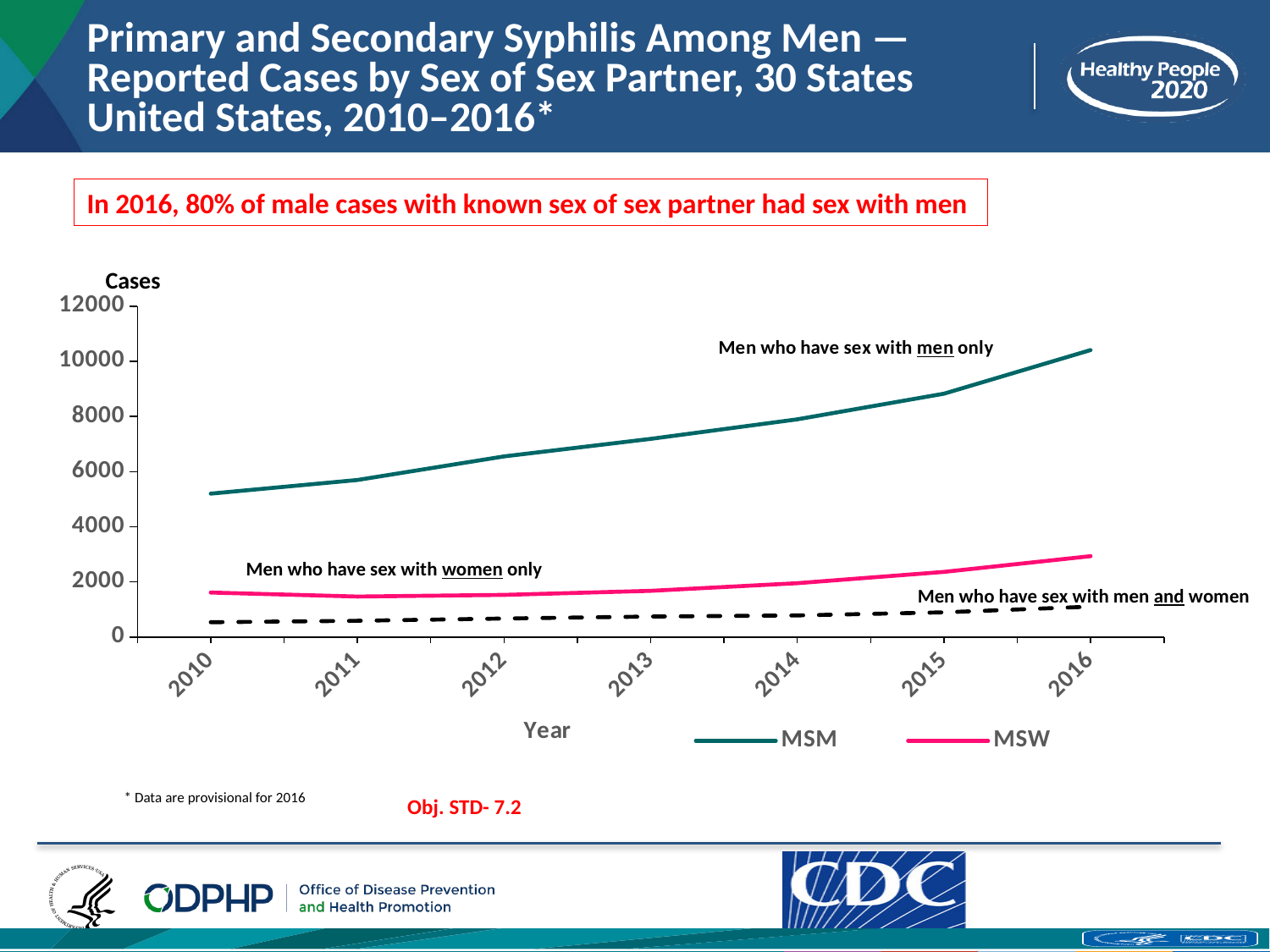

# Primary and Secondary Syphilis Among Men — Reported Cases by Sex of Sex Partner, 30 States United States, 2010–2016*
In 2016, 80% of male cases with known sex of sex partner had sex with men

### Chart

| Category | MSM | MSW | MSMW |
|---|---|---|---|
| 2010 | 5203.0 | 1616.0 | 539.0 |
| 2011 | 5697.0 | 1470.0 | 591.0 |
| 2012 | 6553.0 | 1531.0 | 673.0 |
| 2013 | 7188.0 | 1676.0 | 746.0 |
| 2014 | 7897.0 | 1954.0 | 785.0 |
| 2015 | 8827.0 | 2363.0 | 897.0 |
| 2016 | 10408.0 | 2934.0 | 1105.0 |
Cases
Men who have sex with women only
Men who have sex with men and women
* Data are provisional for 2016
Obj. STD- 7.2